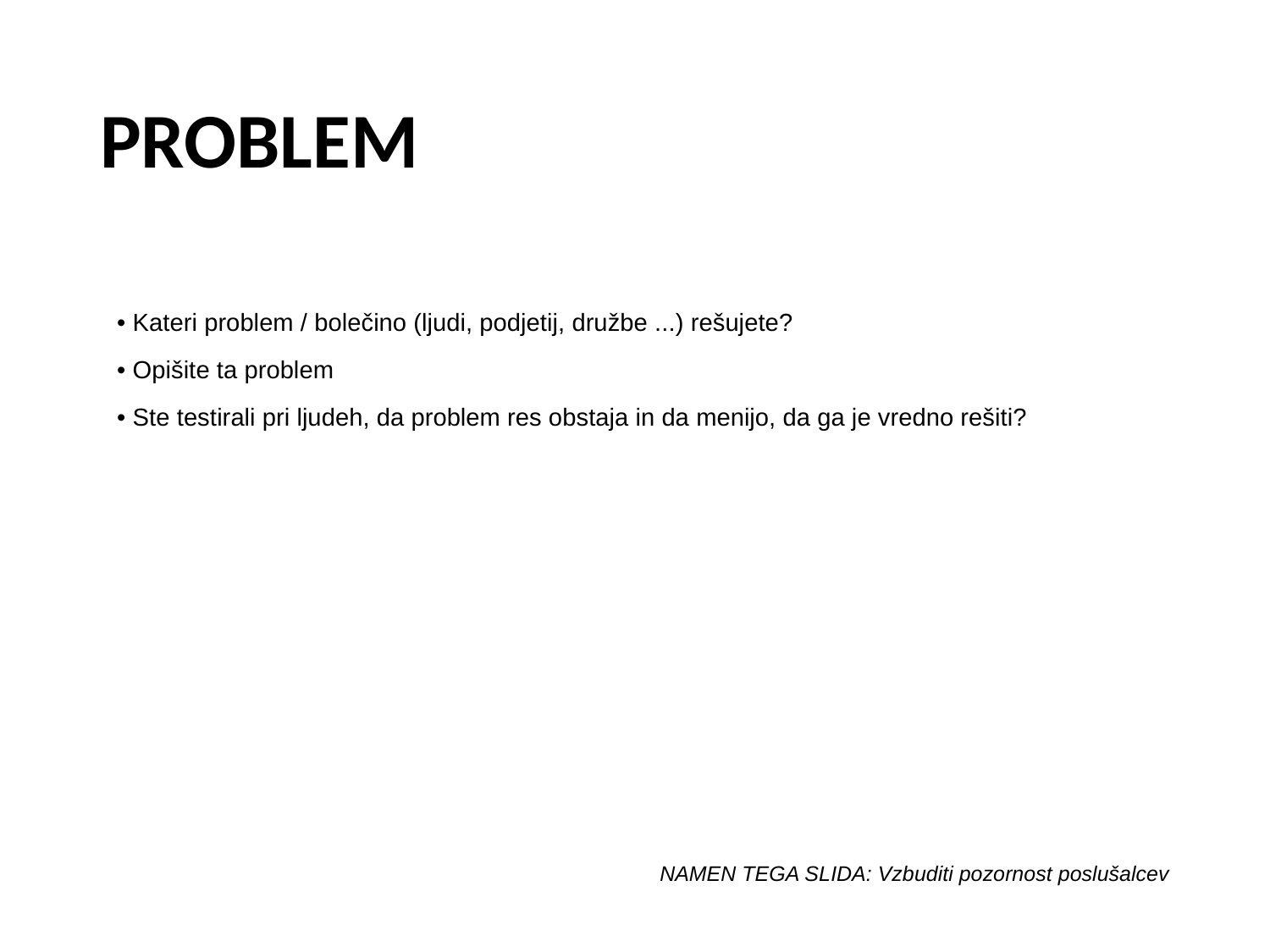

# PROBLEM
• Kateri problem / bolečino (ljudi, podjetij, družbe ...) rešujete?
• Opišite ta problem
• Ste testirali pri ljudeh, da problem res obstaja in da menijo, da ga je vredno rešiti?
NAMEN TEGA SLIDA: Vzbuditi pozornost poslušalcev